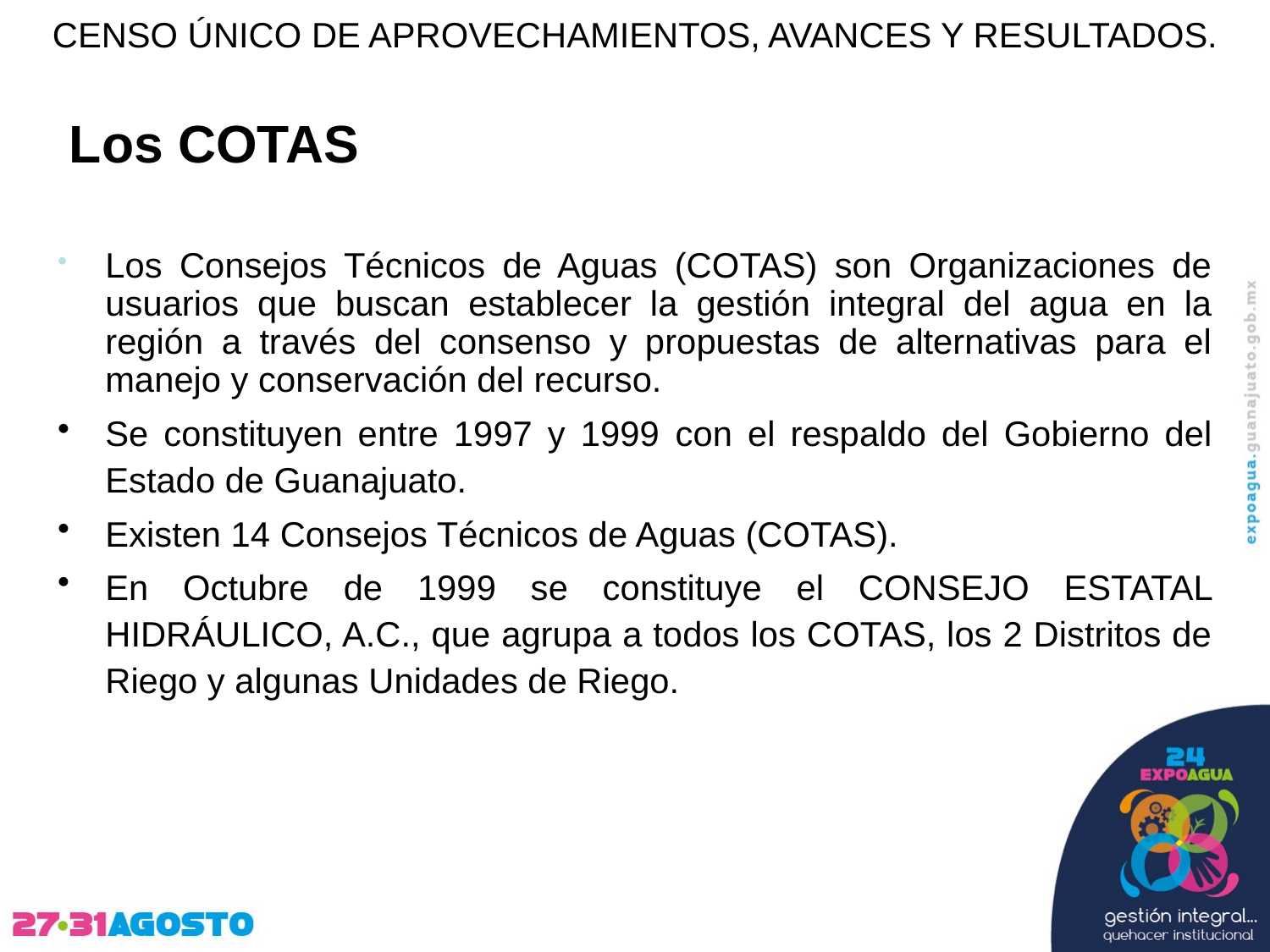

CENSO ÚNICO DE APROVECHAMIENTOS, AVANCES Y RESULTADOS.
# Los COTAS

Los Consejos Técnicos de Aguas (COTAS) son Organizaciones de usuarios que buscan establecer la gestión integral del agua en la región a través del consenso y propuestas de alternativas para el manejo y conservación del recurso.
Se constituyen entre 1997 y 1999 con el respaldo del Gobierno del Estado de Guanajuato.
Existen 14 Consejos Técnicos de Aguas (COTAS).
En Octubre de 1999 se constituye el CONSEJO ESTATAL HIDRÁULICO, A.C., que agrupa a todos los COTAS, los 2 Distritos de Riego y algunas Unidades de Riego.